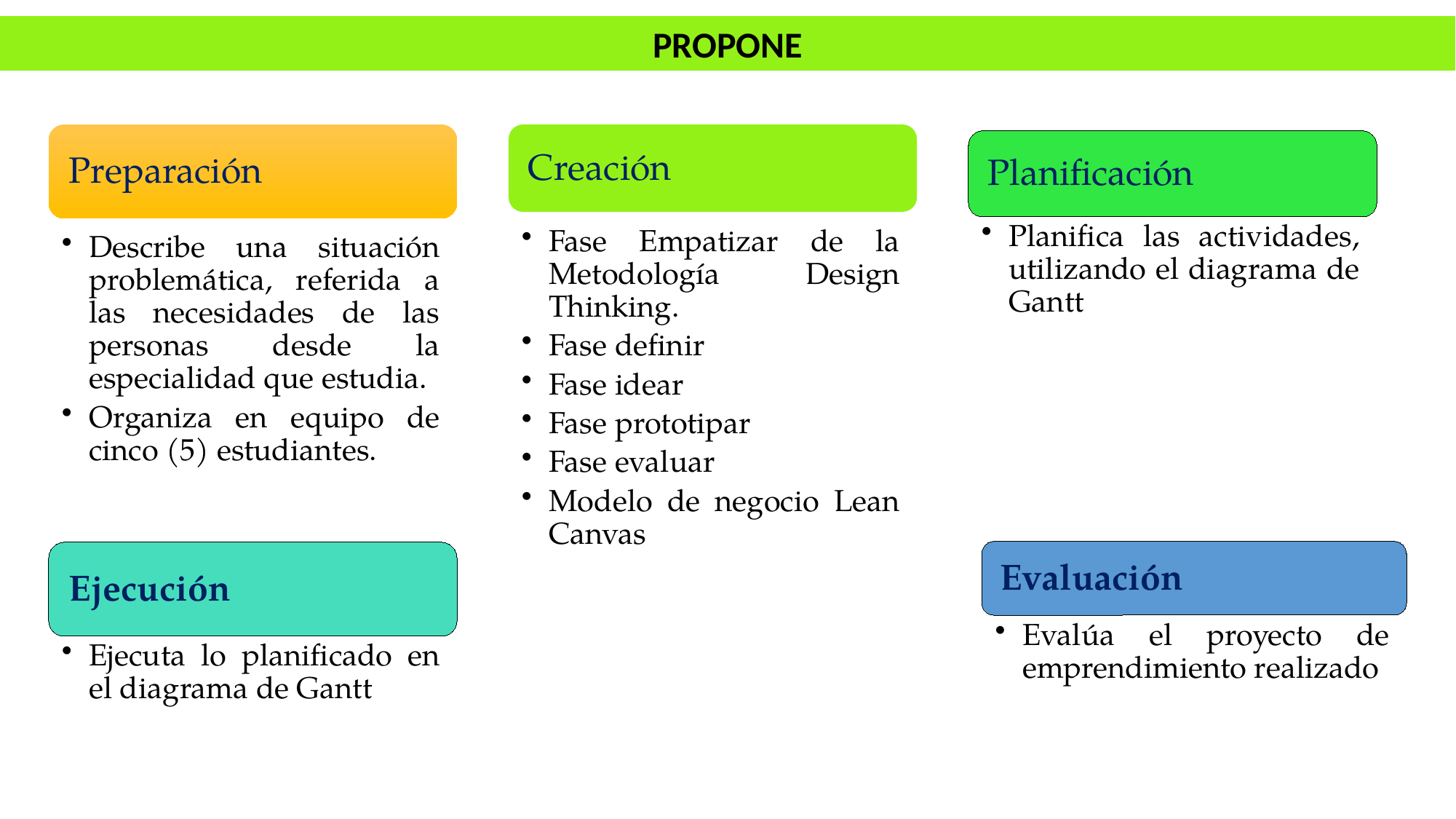

PROPONE

Preparación
Describe una situación problemática, referida a las necesidades de las personas desde la especialidad que estudia.
Organiza en equipo de cinco (5) estudiantes.
Creación
Fase Empatizar de la Metodología Design Thinking.
Fase definir
Fase idear
Fase prototipar
Fase evaluar
Modelo de negocio Lean Canvas
Planificación
Planifica las actividades, utilizando el diagrama de Gantt
Ejecución
Ejecuta lo planificado en el diagrama de Gantt
Evaluación
Evalúa el proyecto de emprendimiento realizado